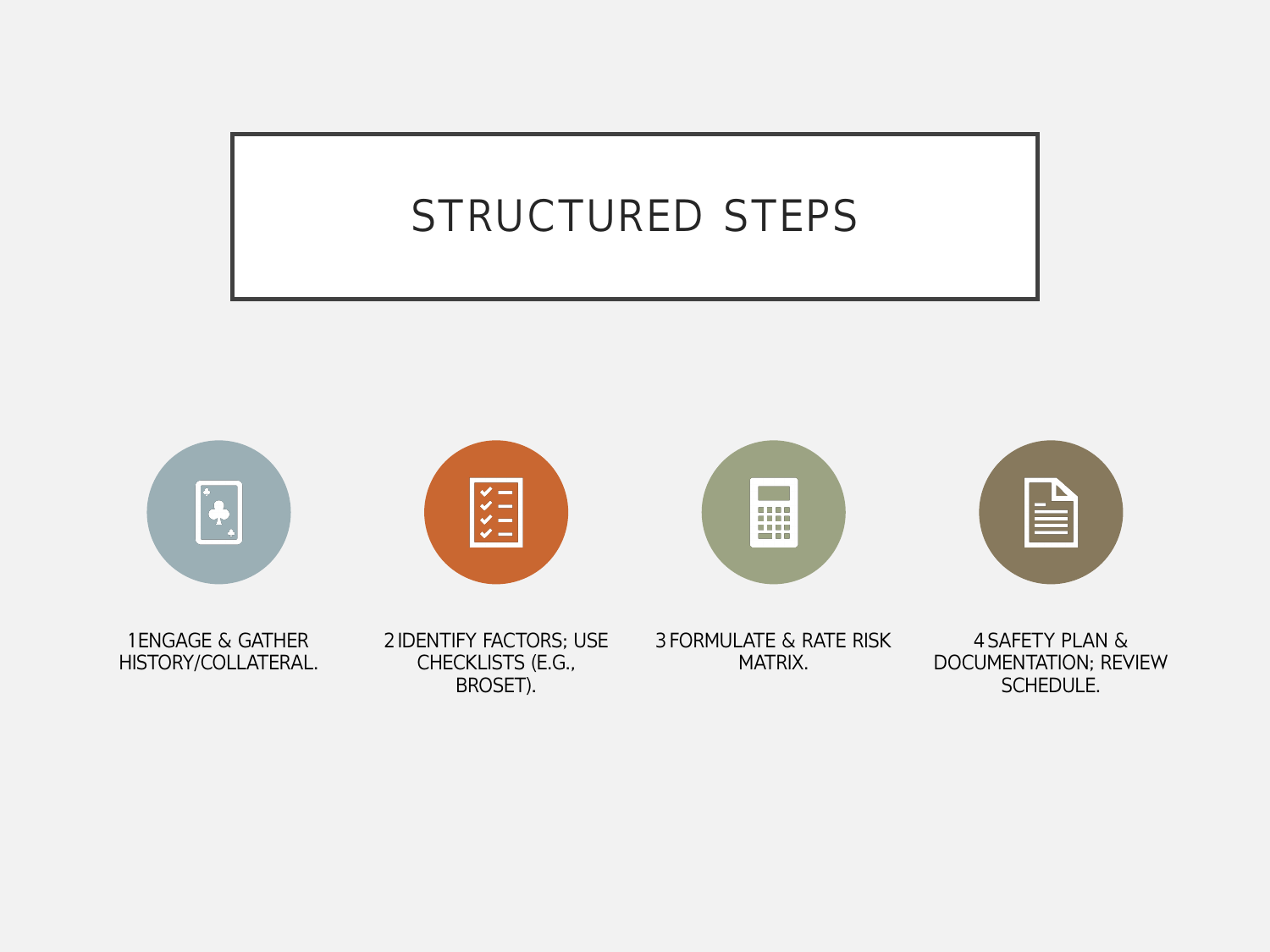

# Structured Steps
1 Engage & gather history/collateral.
2 Identify factors; use checklists (e.g., Broset).
3 Formulate & rate risk matrix.
4 Safety plan & documentation; review schedule.